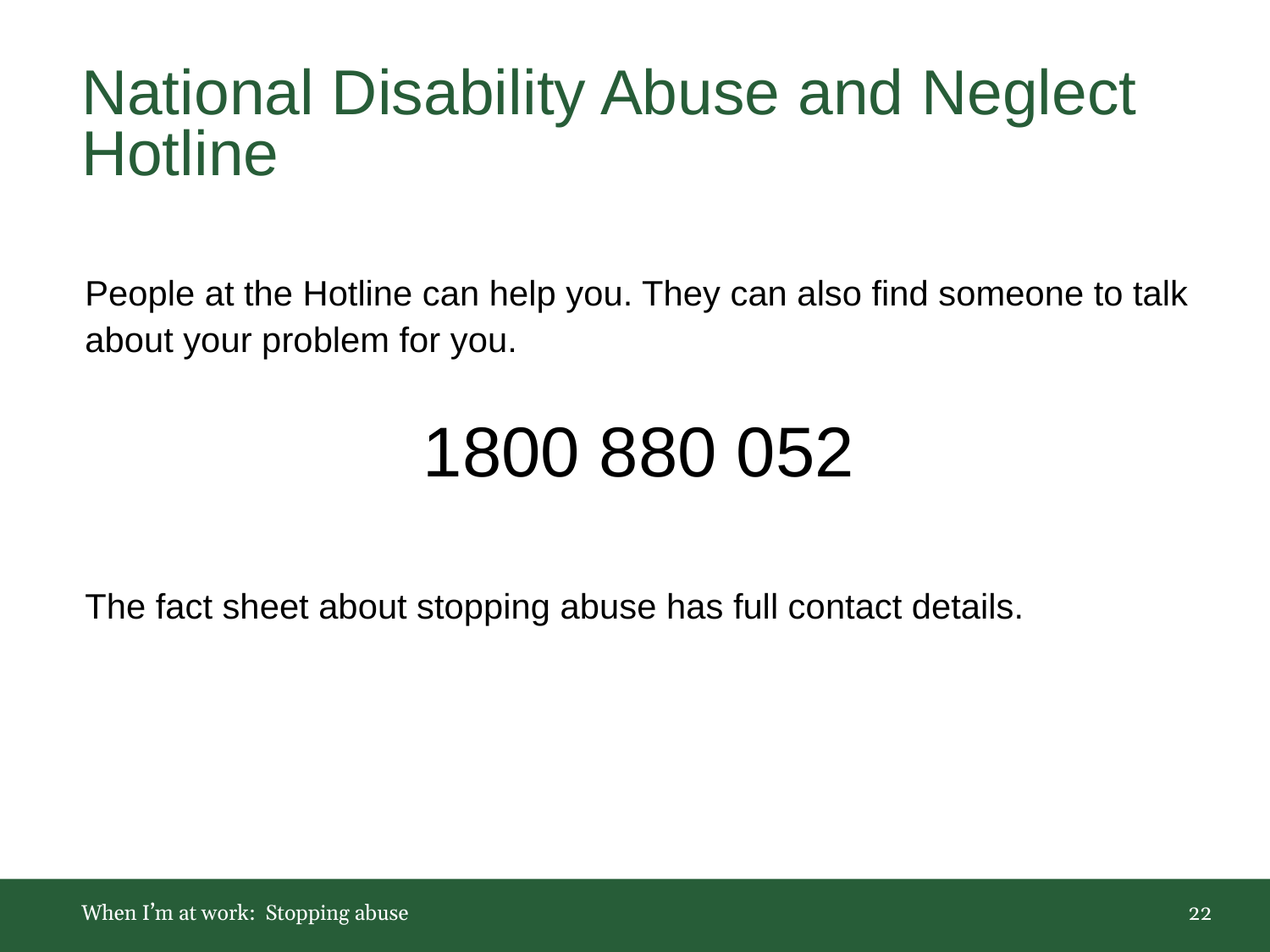

# National Disability Abuse and Neglect Hotline
People at the Hotline can help you. They can also find someone to talk about your problem for you.

1800 880 052

The fact sheet about stopping abuse has full contact details.
When I’m at work:  Stopping abuse
22